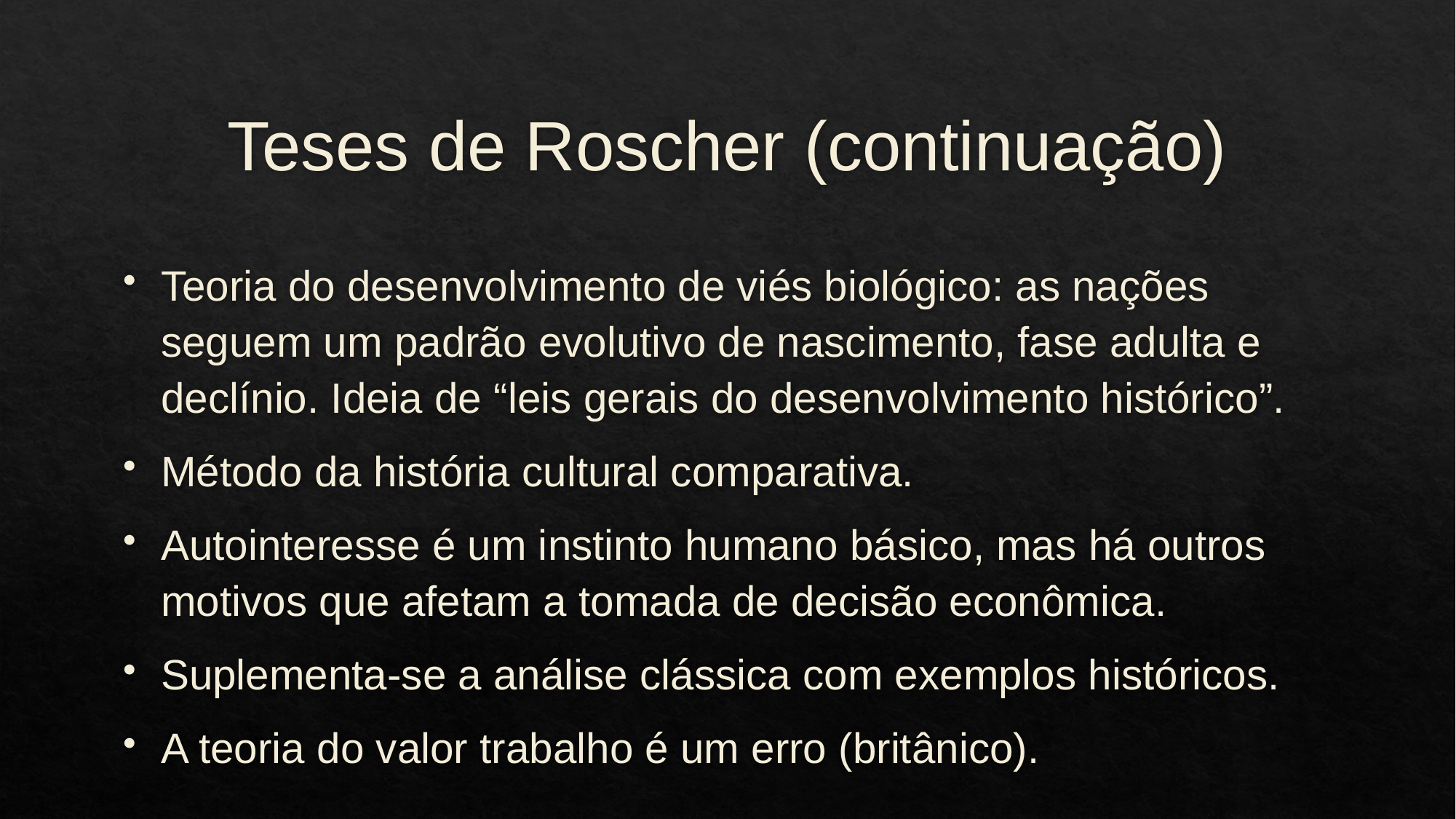

# Teses de Roscher (continuação)
Teoria do desenvolvimento de viés biológico: as nações seguem um padrão evolutivo de nascimento, fase adulta e declínio. Ideia de “leis gerais do desenvolvimento histórico”.
Método da história cultural comparativa.
Autointeresse é um instinto humano básico, mas há outros motivos que afetam a tomada de decisão econômica.
Suplementa-se a análise clássica com exemplos históricos.
A teoria do valor trabalho é um erro (britânico).